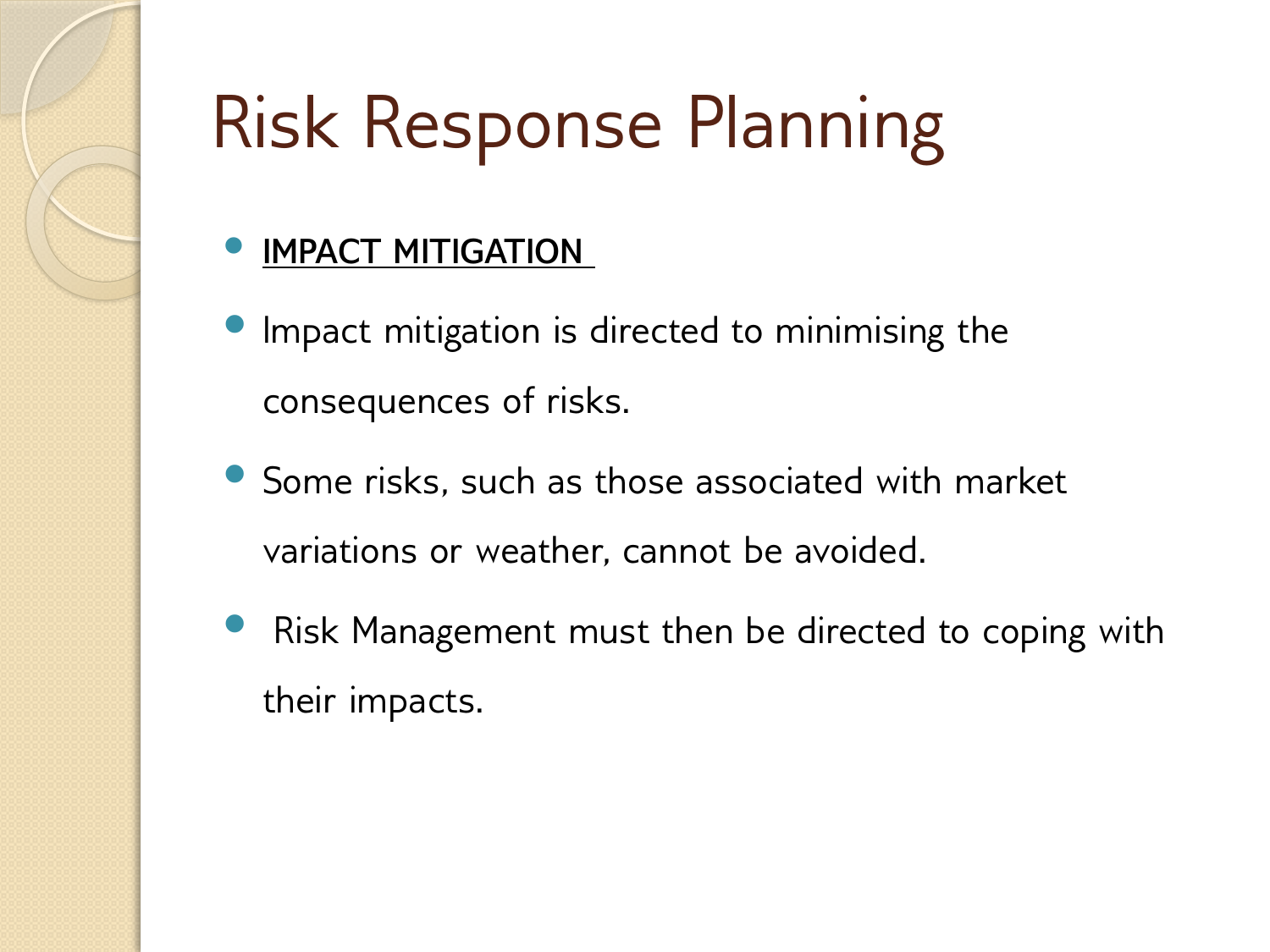

# Risk Response Planning
IMPACT MITIGATION
Impact mitigation is directed to minimising the consequences of risks.
Some risks, such as those associated with market variations or weather, cannot be avoided.
 Risk Management must then be directed to coping with their impacts.